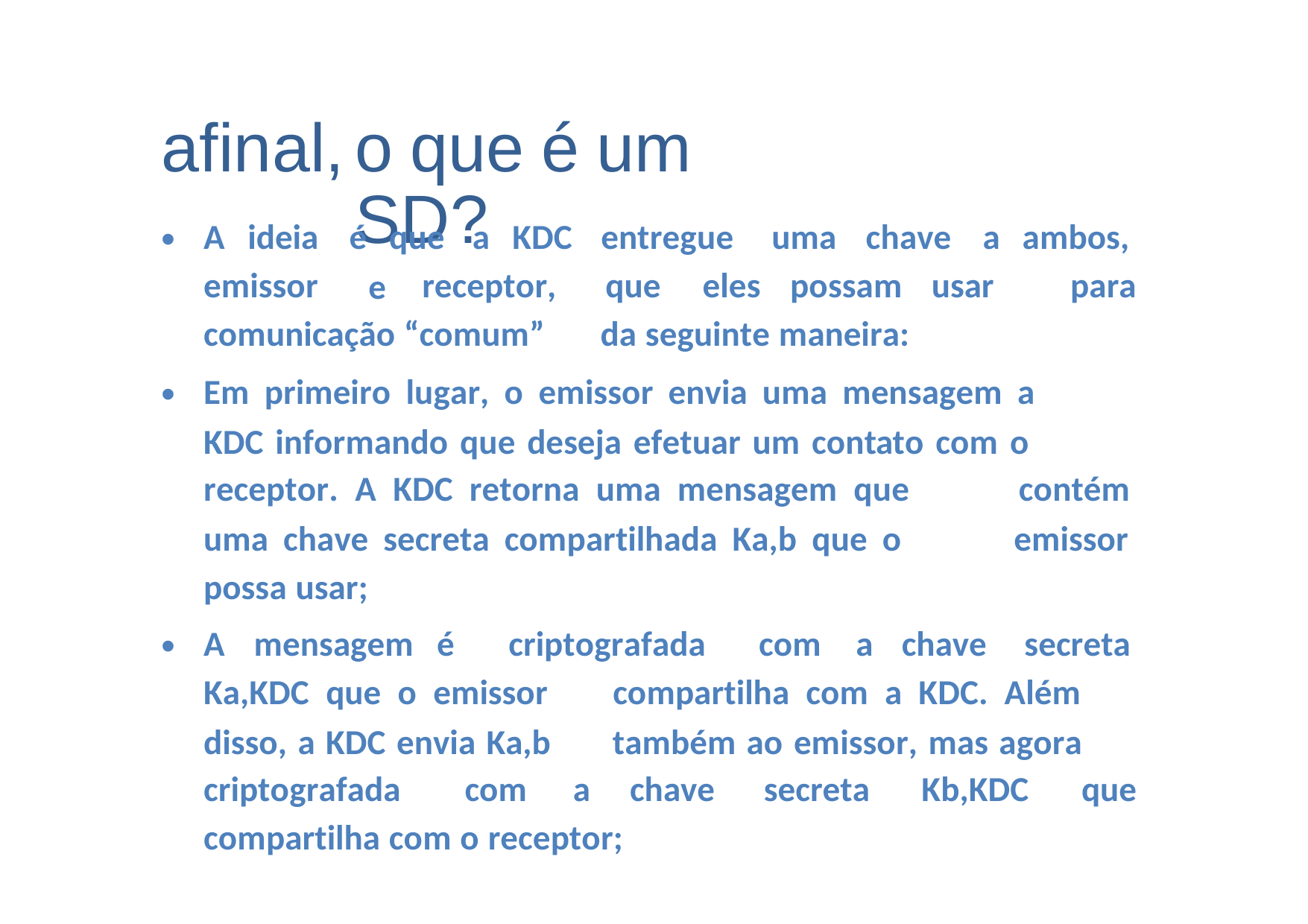

afinal,
o que é um SD?
•
A
ideia
é
e
que
a
KDC
entregue
uma
chave
a
ambos,
emissor
receptor,
que
eles   possam   usar
para
comunicação “comum”
da seguinte maneira:
•
Em primeiro lugar, o emissor envia uma mensagem a
KDC informando que deseja efetuar um contato com o
receptor. A KDC retorna uma mensagem que
uma chave secreta compartilhada Ka,b que o
possa usar;
contém
emissor
•
A
mensagem  é
criptografada
com
a
chave
secreta
Ka,KDC que o emissor
disso, a KDC envia Ka,b
compartilha com a KDC. Além
também ao emissor, mas agora
criptografada
com
a
chave
secreta
Kb,KDC
que
compartilha com o receptor;